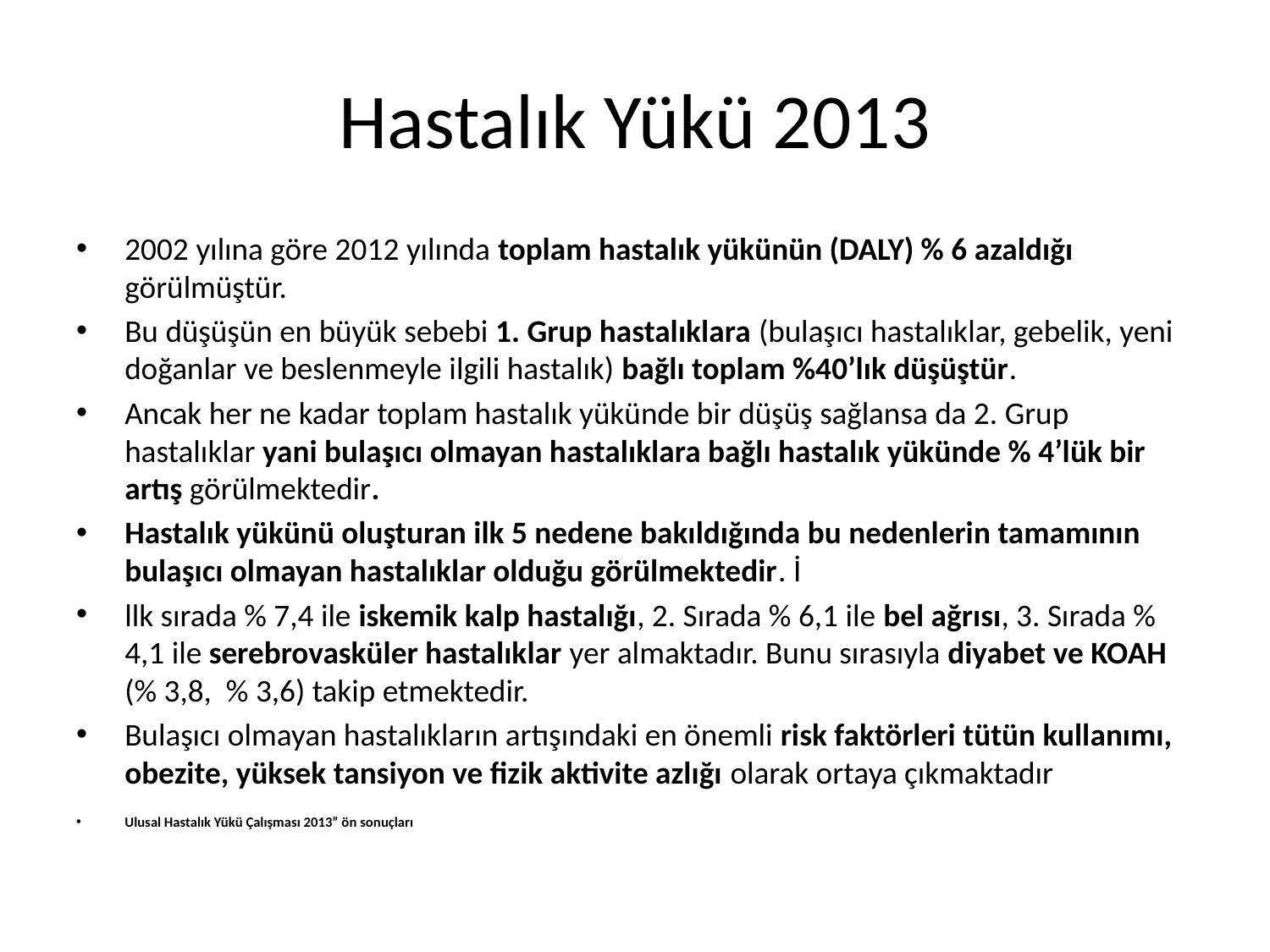

# Hastalık Yükü 2013
2002 yılına göre 2012 yılında toplam hastalık yükünün (DALY) % 6 azaldığı görülmüştür.
Bu düşüşün en büyük sebebi 1. Grup hastalıklara (bulaşıcı hastalıklar, gebelik, yeni doğanlar ve beslenmeyle ilgili hastalık) bağlı toplam %40’lık düşüştür.
Ancak her ne kadar toplam hastalık yükünde bir düşüş sağlansa da 2. Grup hastalıklar yani bulaşıcı olmayan hastalıklara bağlı hastalık yükünde % 4’lük bir artış görülmektedir.
Hastalık yükünü oluşturan ilk 5 nedene bakıldığında bu nedenlerin tamamının bulaşıcı olmayan hastalıklar olduğu görülmektedir. İ
llk sırada % 7,4 ile iskemik kalp hastalığı, 2. Sırada % 6,1 ile bel ağrısı, 3. Sırada % 4,1 ile serebrovasküler hastalıklar yer almaktadır. Bunu sırasıyla diyabet ve KOAH (% 3,8,  % 3,6) takip etmektedir.
Bulaşıcı olmayan hastalıkların artışındaki en önemli risk faktörleri tütün kullanımı, obezite, yüksek tansiyon ve fizik aktivite azlığı olarak ortaya çıkmaktadır

Ulusal Hastalık Yükü Çalışması 2013” ön sonuçları